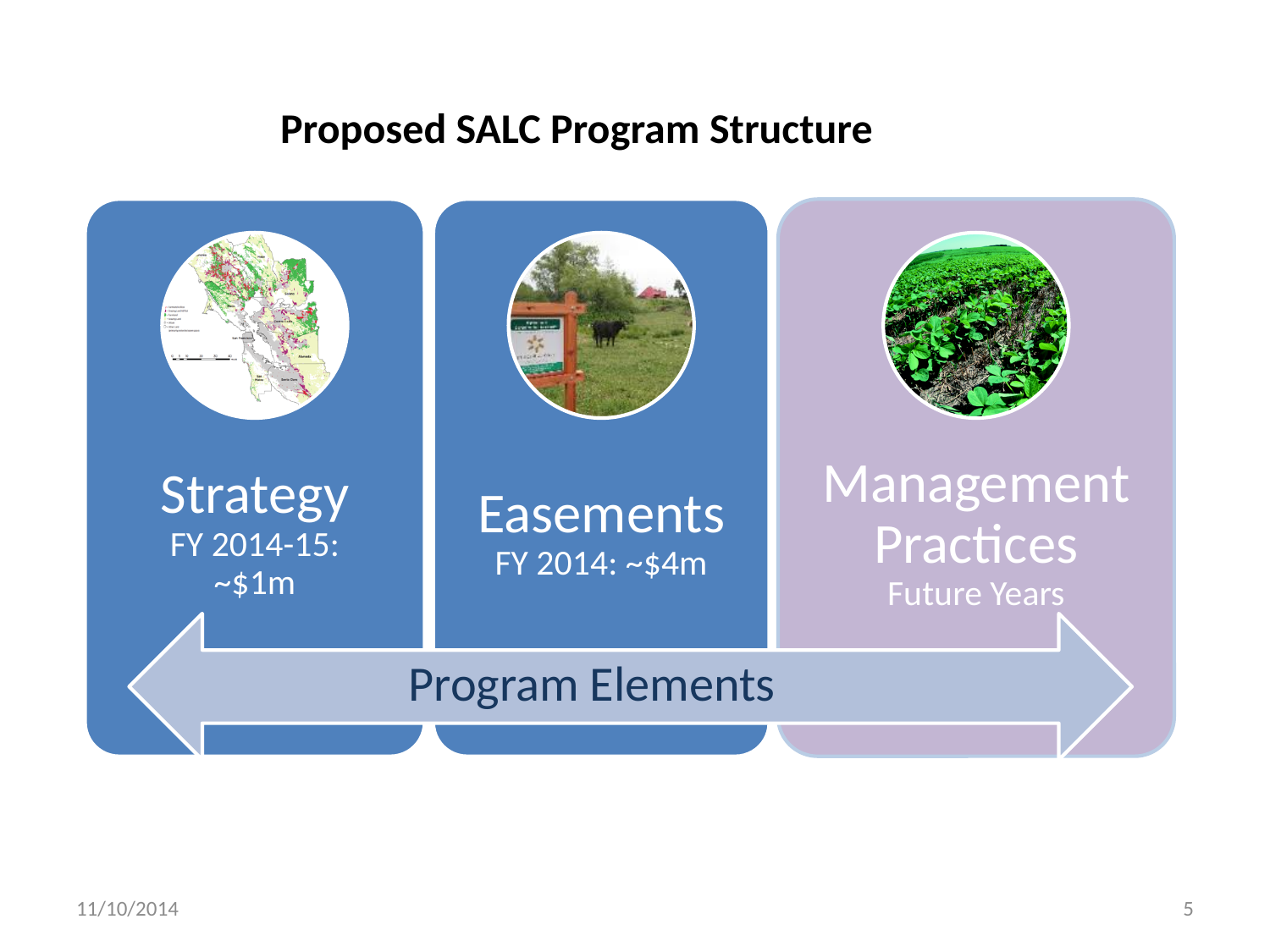

Proposed SALC Program Structure
Strategy
FY 2014-15: ~$1m
Easements
FY 2014: ~$4m
Management Practices
Future Years
Program Elements
11/10/2014
5